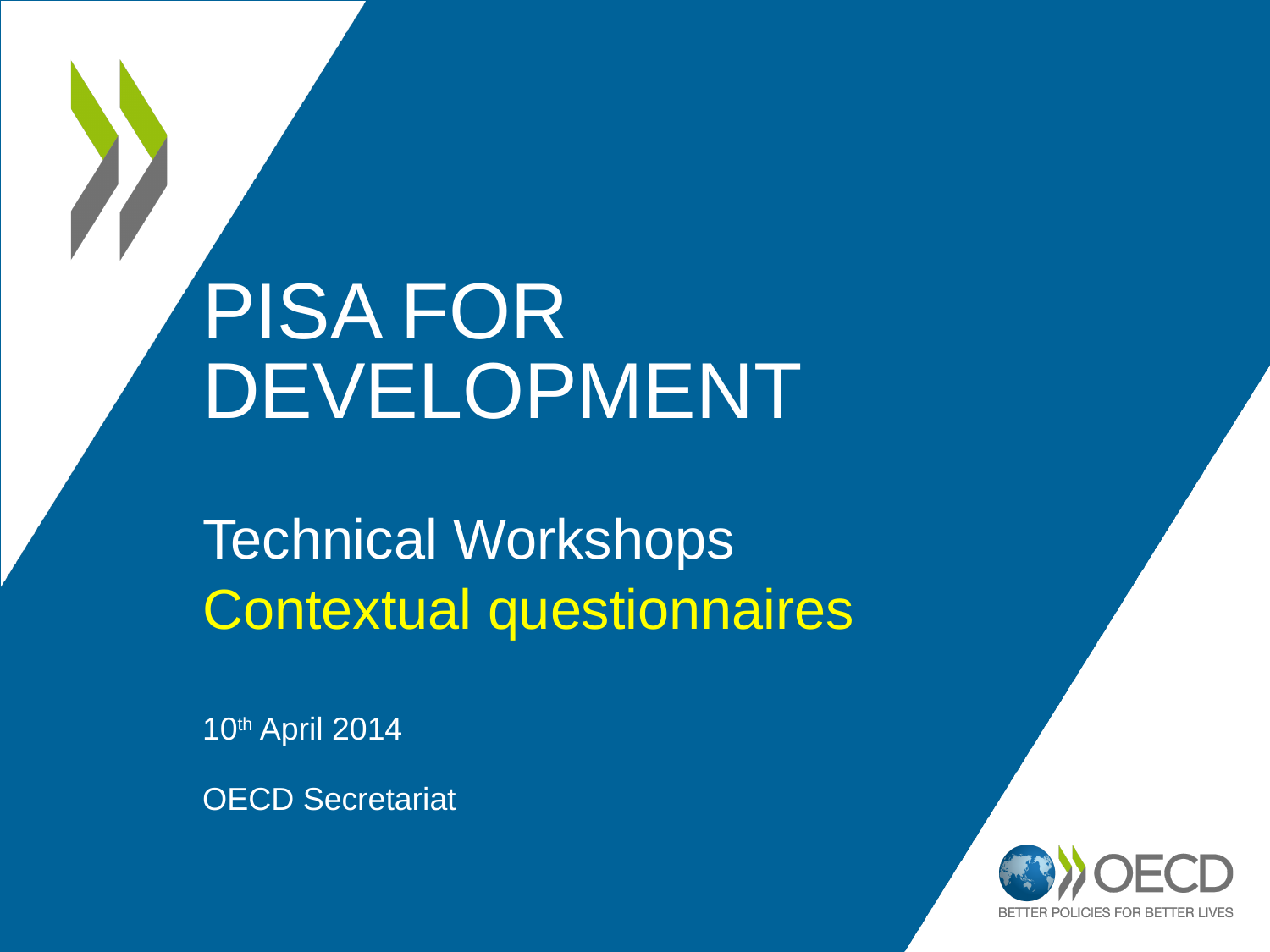

# PISA for Development
Technical Workshops

Contextual questionnaires

10th April 2014

OECD Secretariat
1